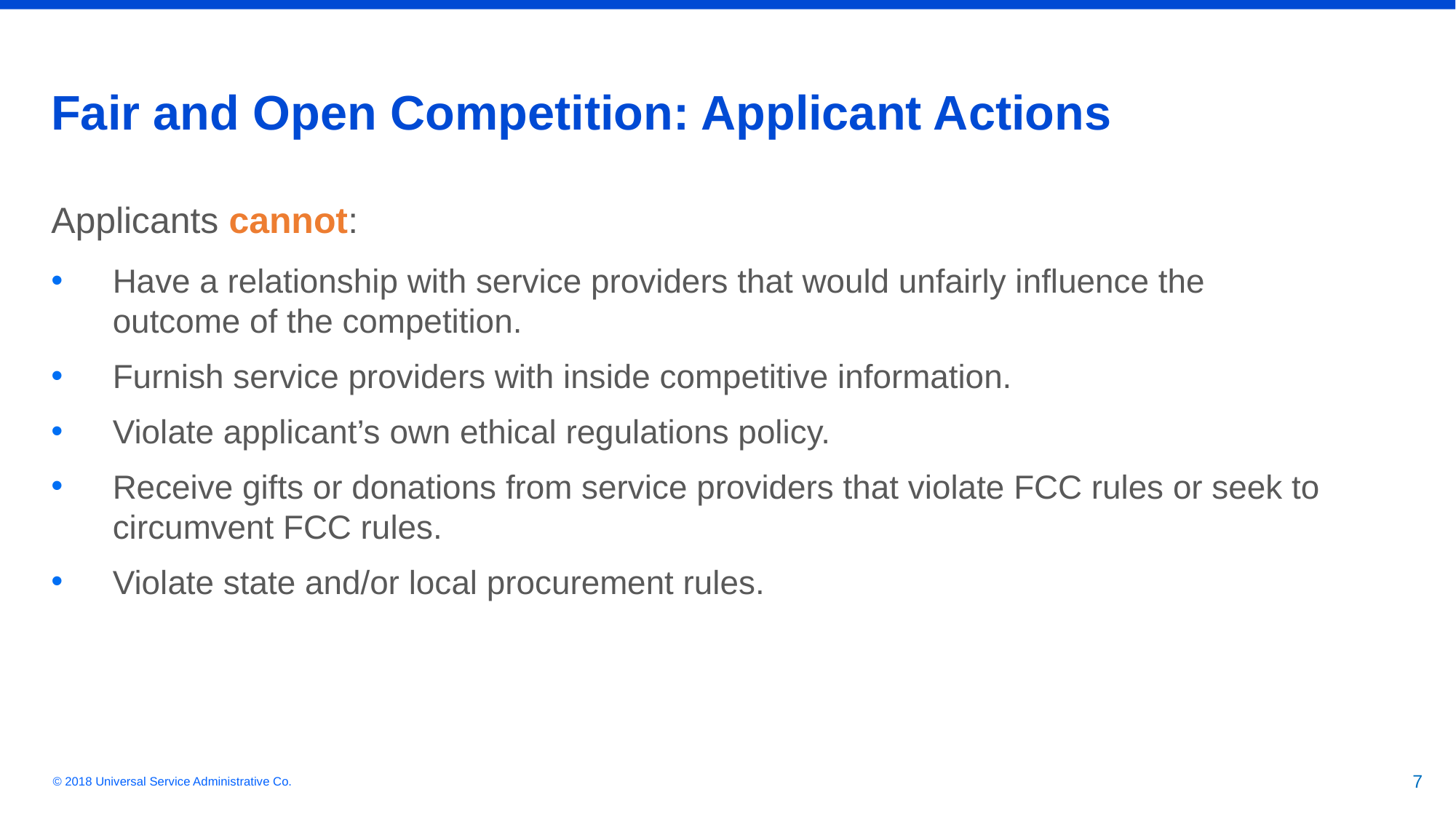

# Fair and Open Competition: Applicant Actions
Applicants cannot:
Have a relationship with service providers that would unfairly influence the outcome of the competition.
Furnish service providers with inside competitive information.
Violate applicant’s own ethical regulations policy.
Receive gifts or donations from service providers that violate FCC rules or seek to circumvent FCC rules.
Violate state and/or local procurement rules.

© 2018 Universal Service Administrative Co.
7